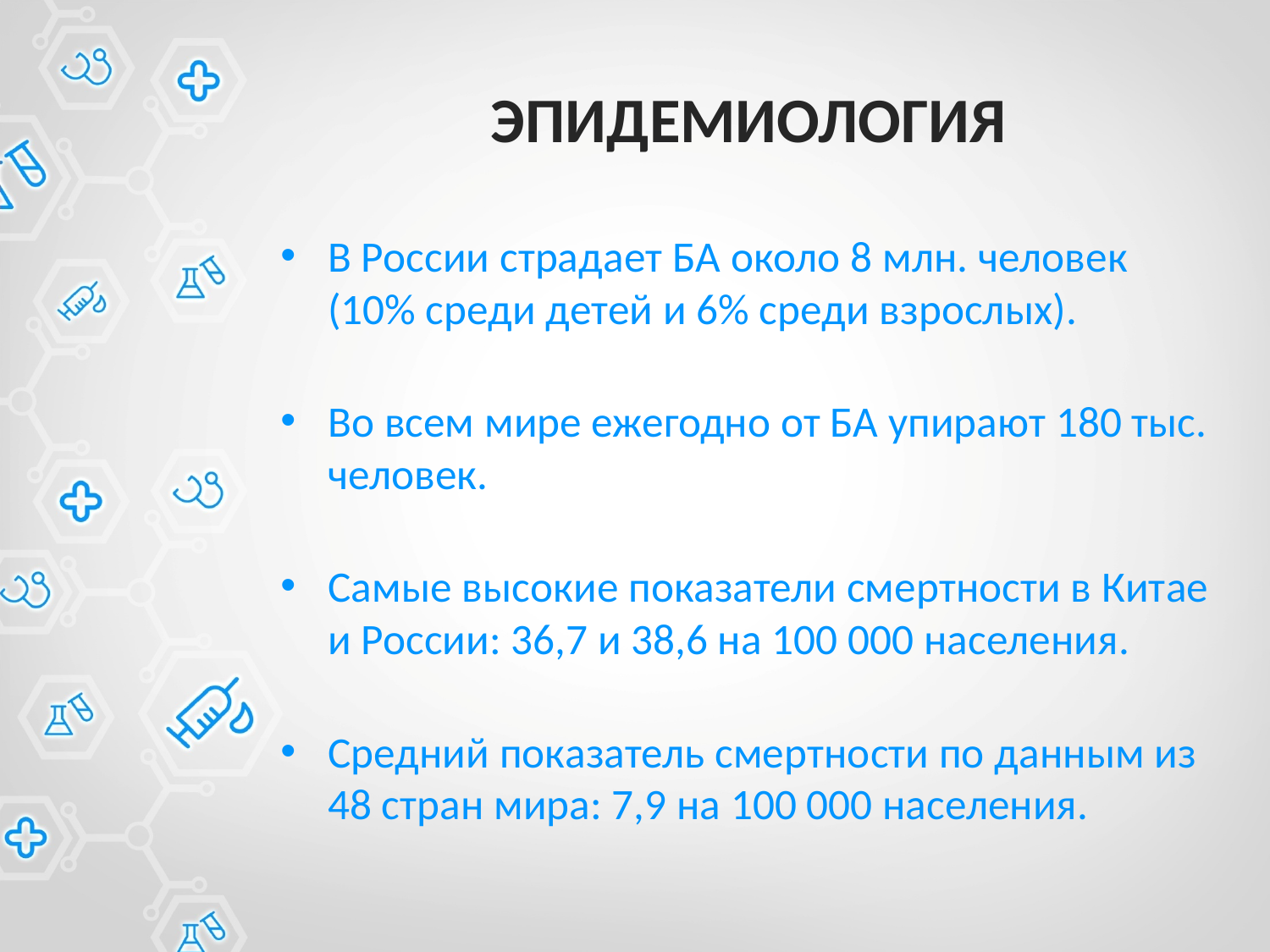

# ЭПИДЕМИОЛОГИЯ
В России страдает БА около 8 млн. человек (10% среди детей и 6% среди взрослых).
Во всем мире ежегодно от БА упирают 180 тыс. человек.
Самые высокие показатели смертности в Китае и России: 36,7 и 38,6 на 100 000 населения.
Средний показатель смертности по данным из 48 стран мира: 7,9 на 100 000 населения.